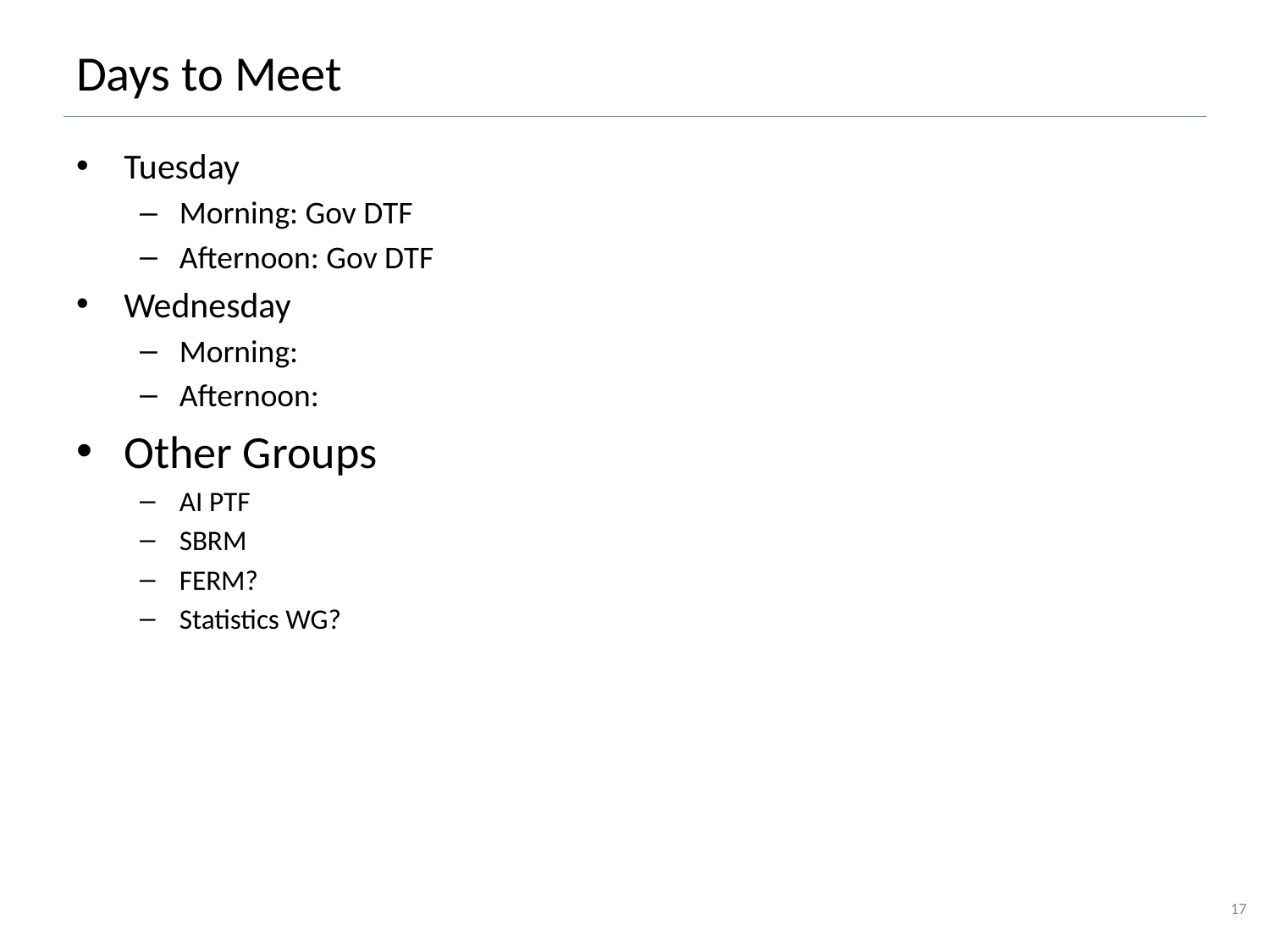

# Days to Meet
Tuesday
Morning: Gov DTF
Afternoon: Gov DTF
Wednesday
Morning:
Afternoon:
Other Groups
AI PTF
SBRM
FERM?
Statistics WG?
17